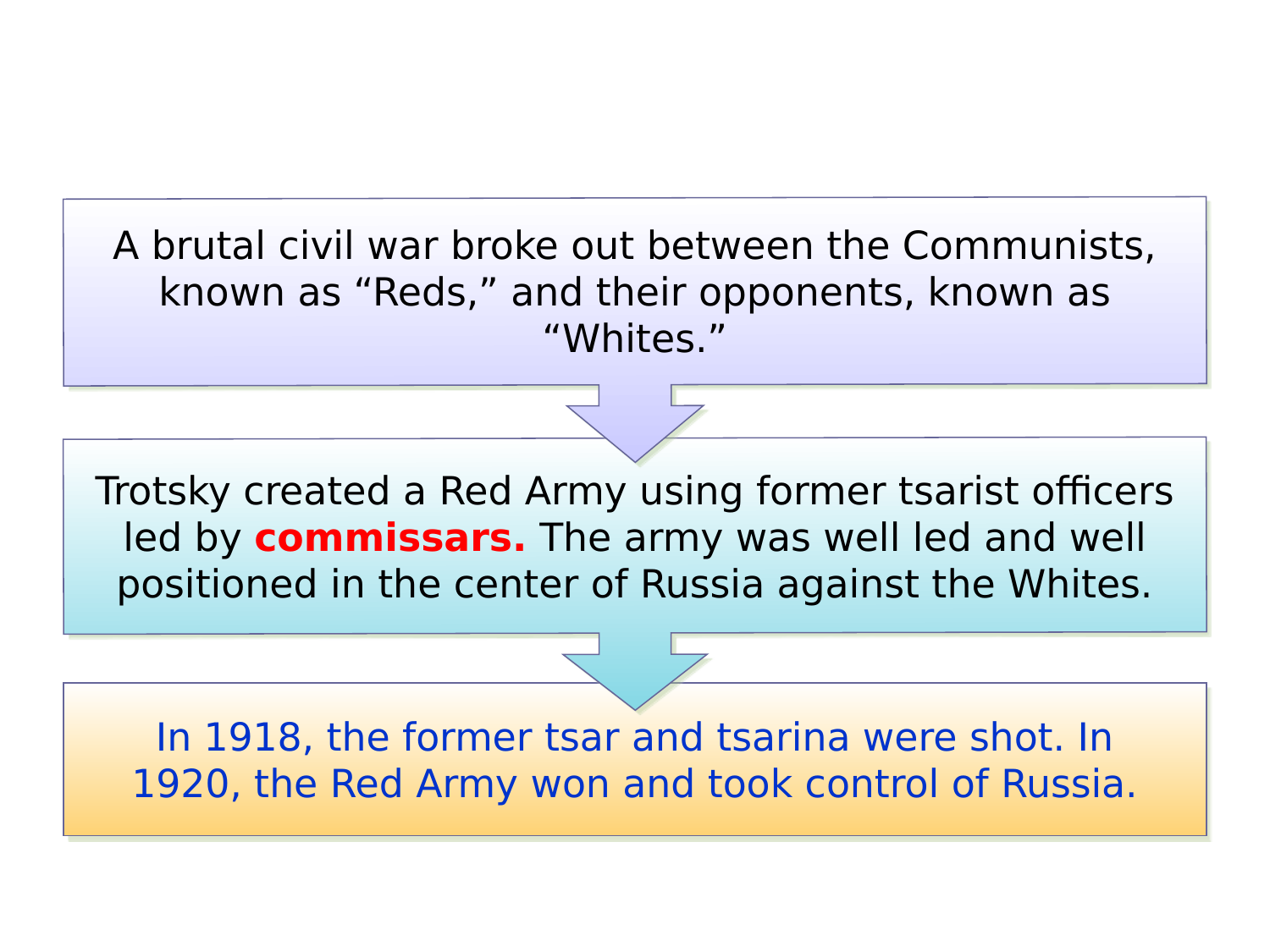

A brutal civil war broke out between the Communists, known as “Reds,” and their opponents, known as “Whites.”

Trotsky created a Red Army using former tsarist officers led by commissars. The army was well led and well positioned in the center of Russia against the Whites.

In 1918, the former tsar and tsarina were shot. In 1920, the Red Army won and took control of Russia.